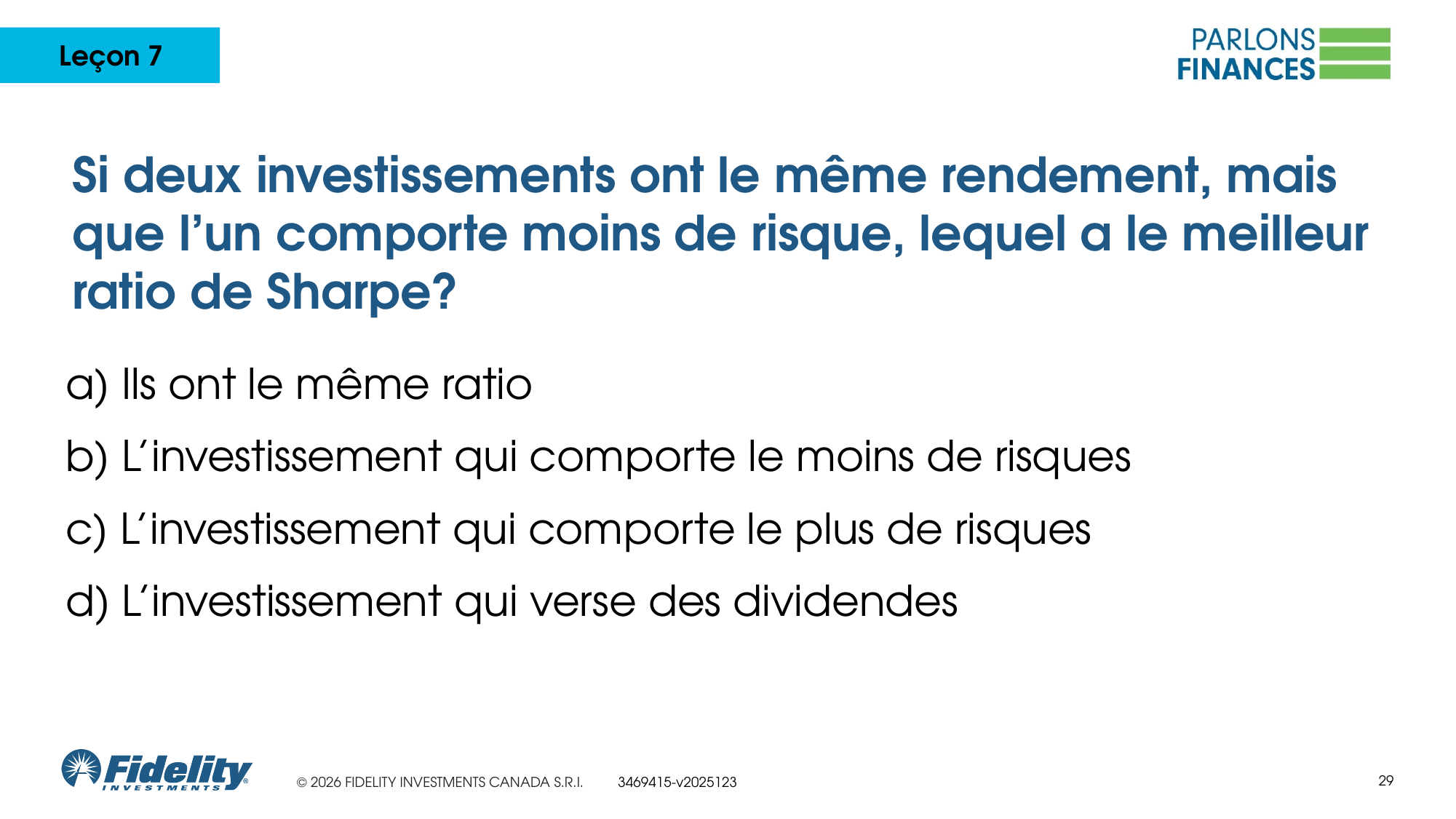

# Si deux investissements ont le même rendement, mais que l’un comporte moins de risque, lequel a le meilleur ratio de Sharpe?
a) Ils ont le même ratio
b) L’investissement qui comporte le moins de risques
c) L’investissement qui comporte le plus de risques
d) L’investissement qui verse des dividendes

29